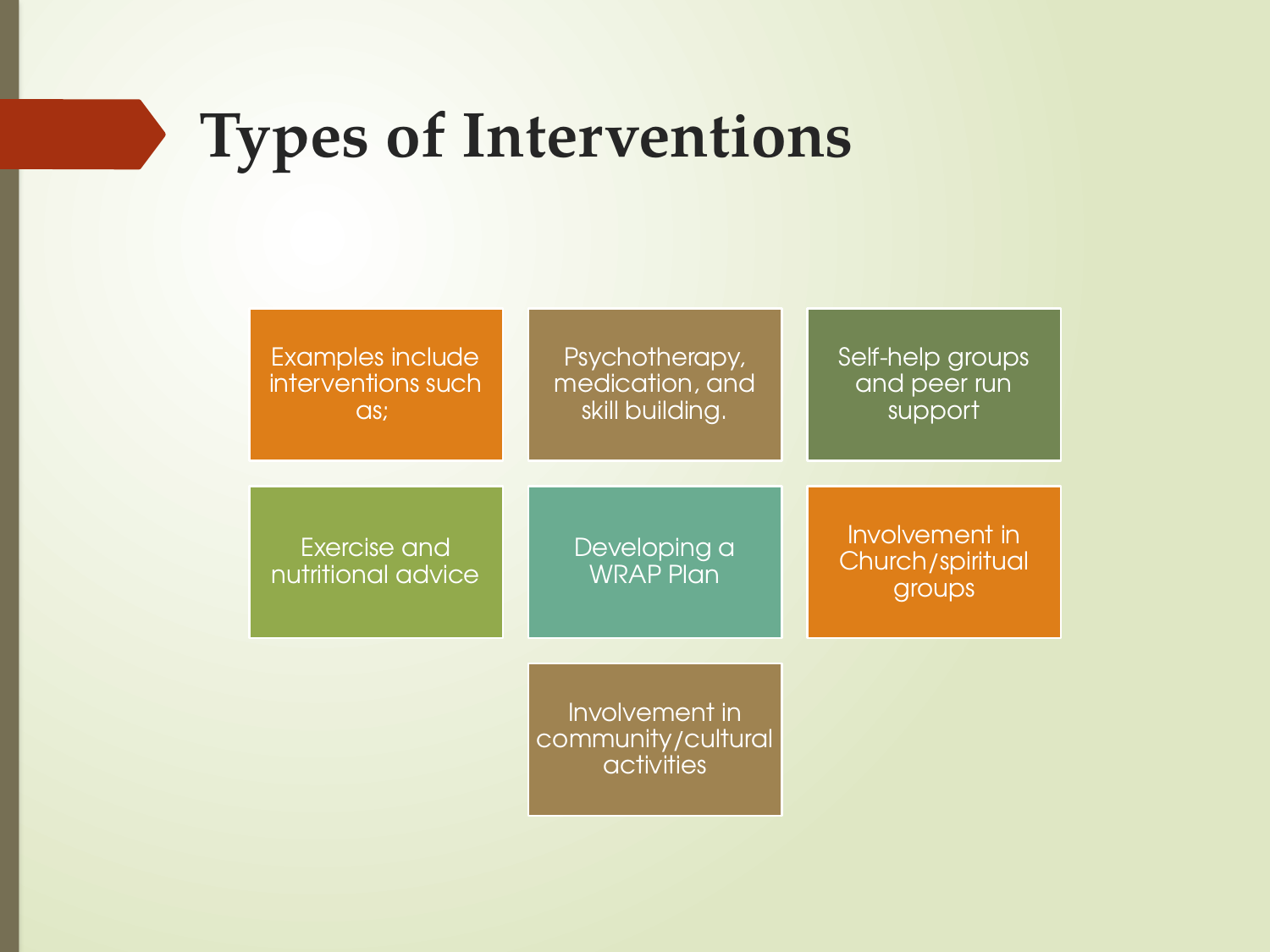

# Types of Interventions

Examples include interventions such as;
Psychotherapy, medication, and skill building.
Self-help groups and peer run support
Exercise and nutritional advice
Developing a WRAP Plan
Involvement in Church/spiritual groups
Involvement in community/cultural activities